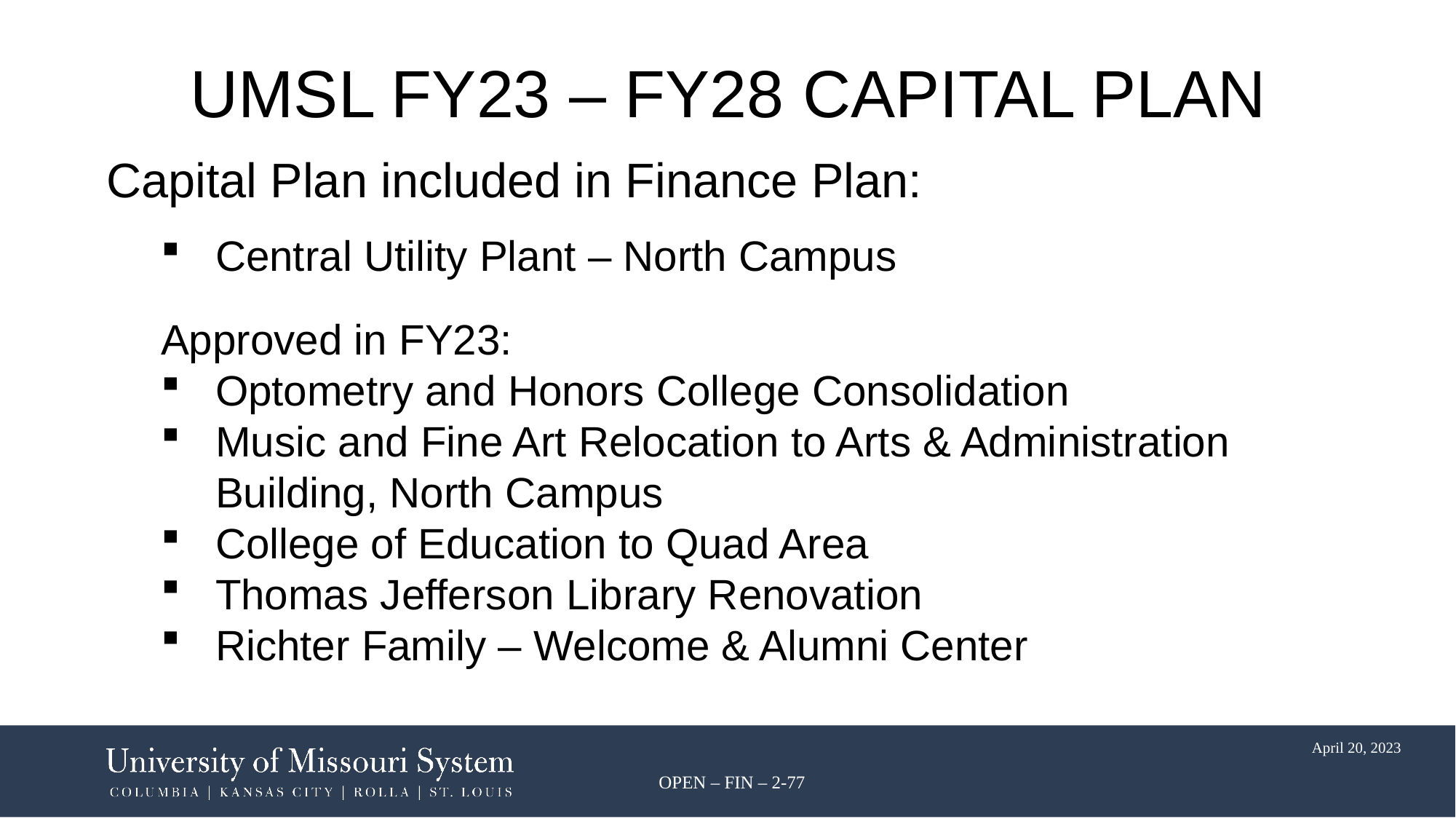

UMSL FY23 – FY28 CAPITAL PLAN
Capital Plan included in Finance Plan:

Central Utility Plant – North Campus

Approved in FY23:
Optometry and Honors College Consolidation
Music and Fine Art Relocation to Arts & Administration Building, North Campus
College of Education to Quad Area
Thomas Jefferson Library Renovation
Richter Family – Welcome & Alumni Center

OPEN – FIN – 2-77